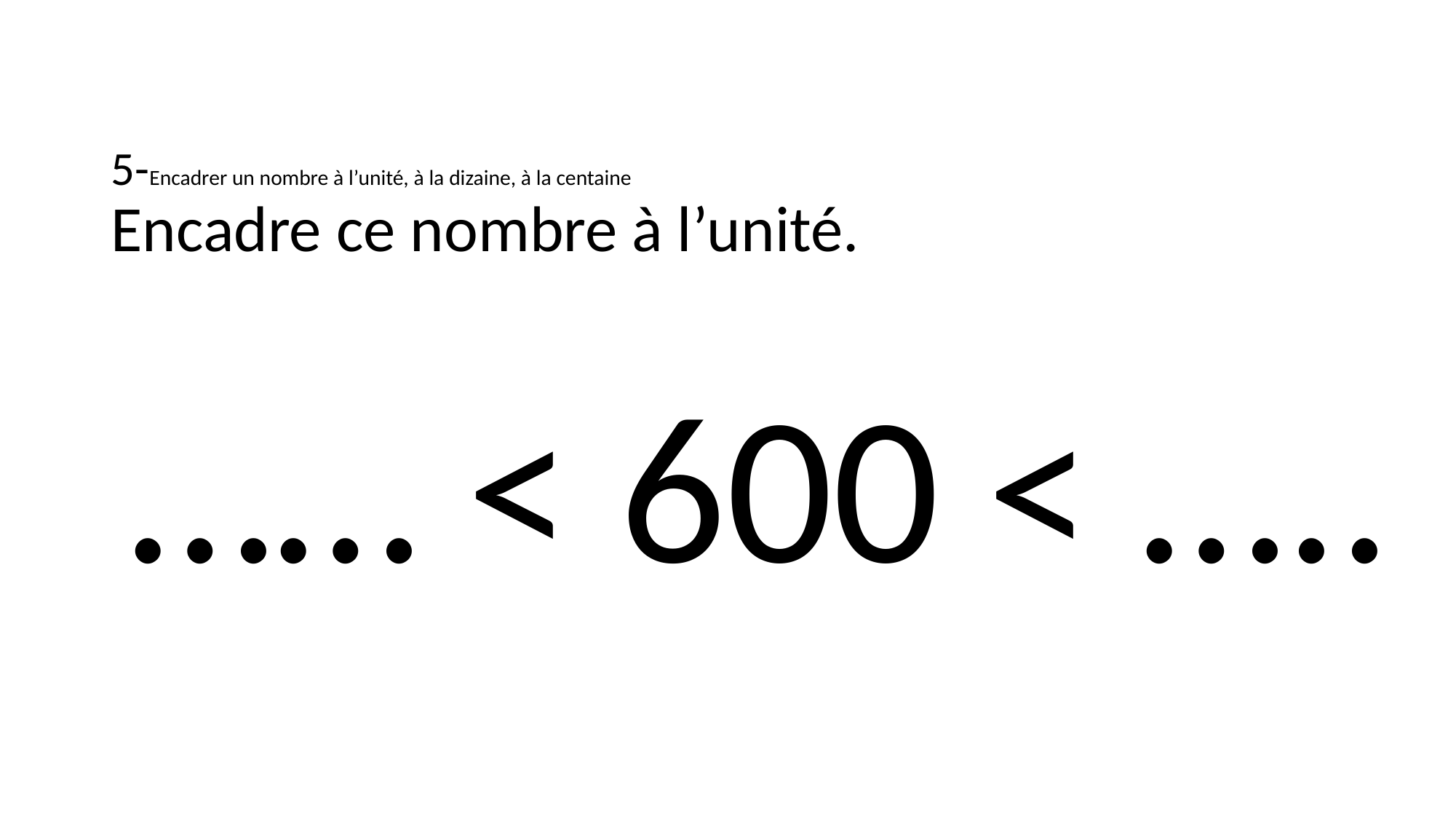

# 5-Encadrer un nombre à l’unité, à la dizaine, à la centaine Encadre ce nombre à l’unité.
…… < 600 < …..